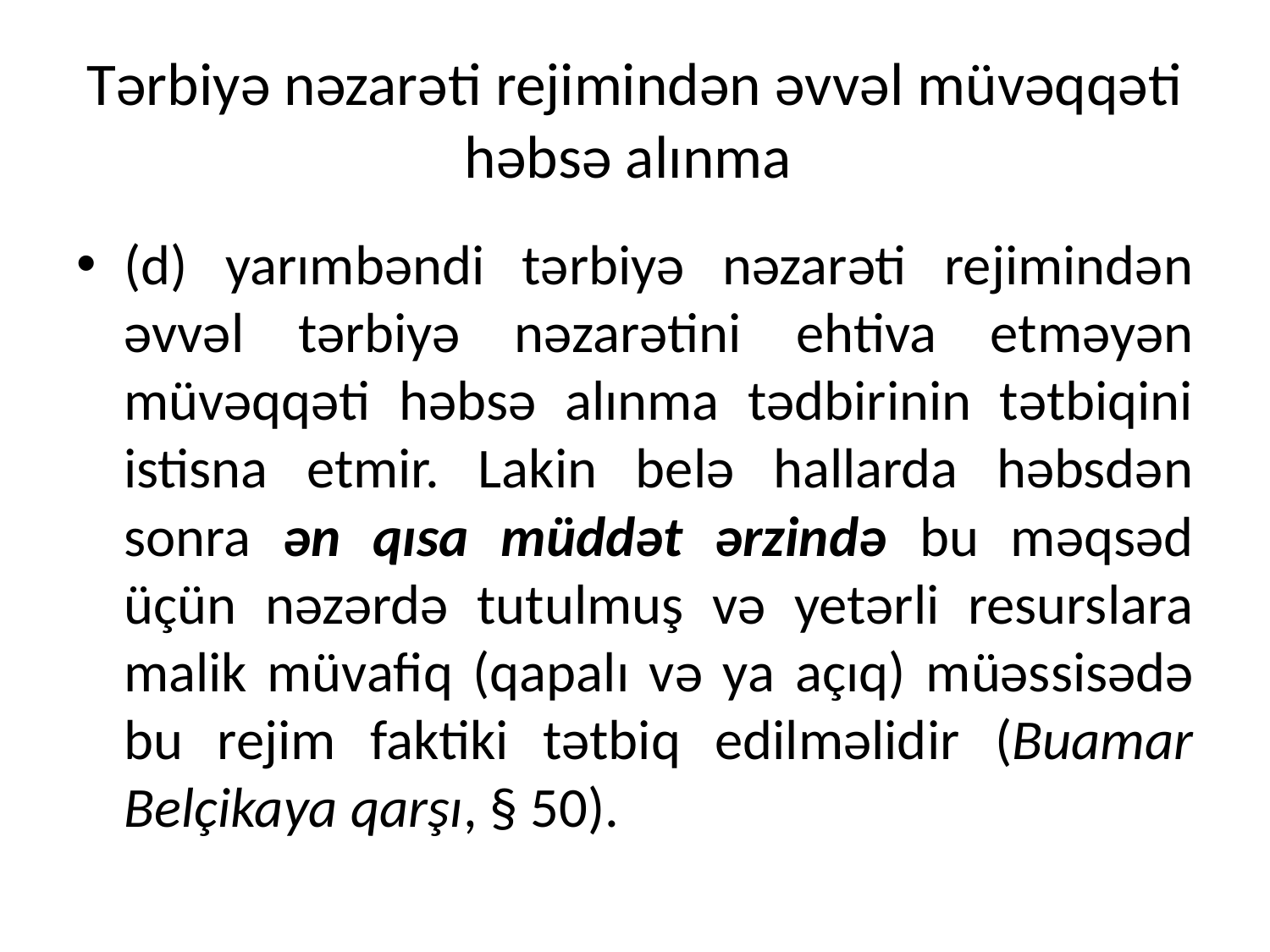

# Тərbiyə nəzarəti rejimindən əvvəl müvəqqəti həbsə alınma
(d) yarımbəndi tərbiyə nəzarəti rejimindən əvvəl tərbiyə nəzarətini ehtiva etməyən müvəqqəti həbsə alınma tədbirinin tətbiqini istisna etmir. Lakin belə hallarda həbsdən sonra ən qısa müddət ərzində bu məqsəd üçün nəzərdə tutulmuş və yetərli resurslara malik müvafiq (qapalı və ya açıq) müəssisədə bu rejim faktiki tətbiq edilməlidir (Buamar Belçikaya qarşı, § 50).